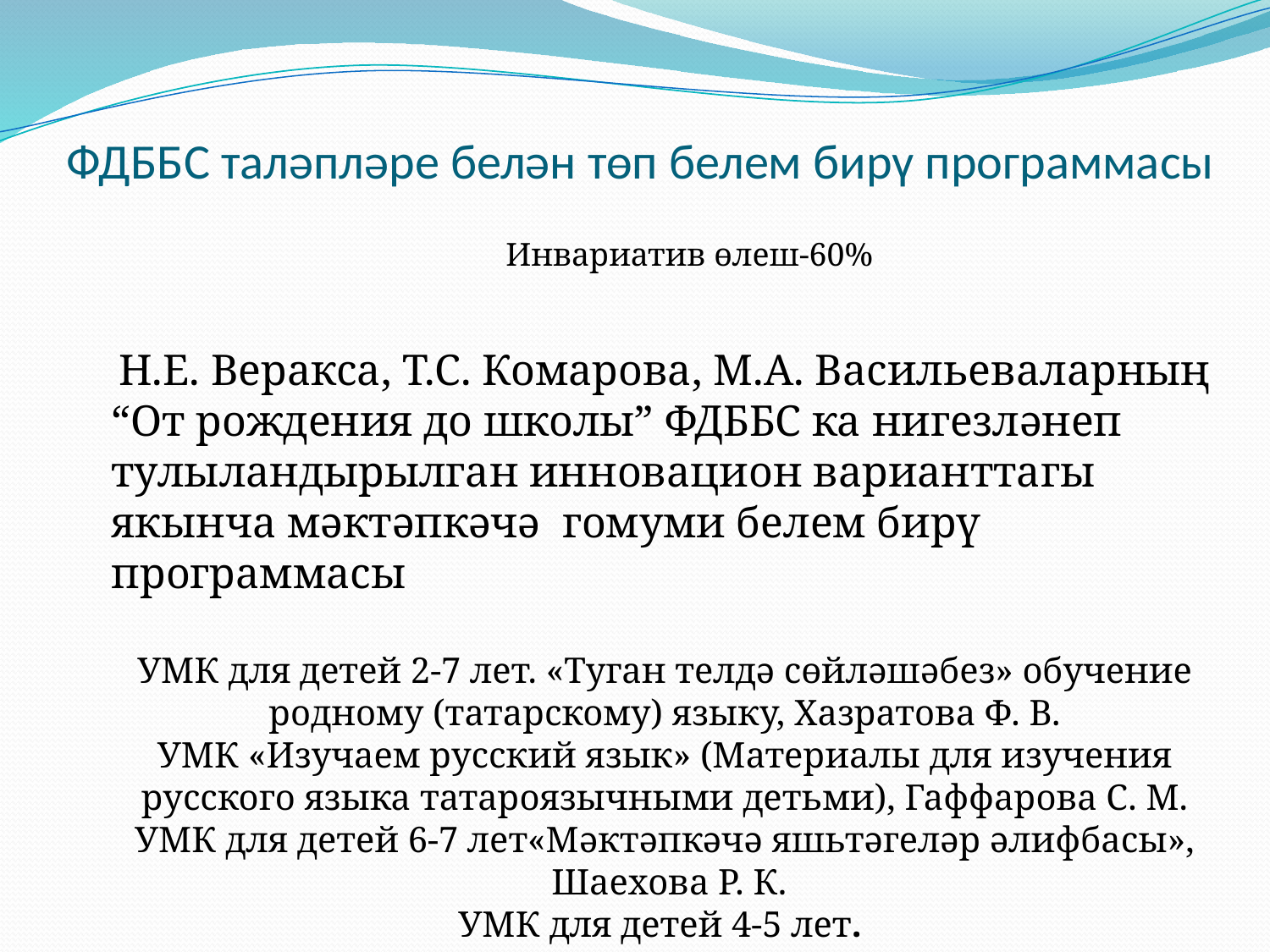

# ФДББС таләпләре белән төп белем бирү программасы
Инвариатив өлеш-60%
Н.Е. Веракса, Т.С. Комарова, М.А. Васильеваларның
“От рождения до школы” ФДББС ка нигезләнеп тулыландырылган инновацион варианттагы  якынча мәктәпкәчә  гомуми белем бирү программасы

УМК для детей 2-7 лет. «Туган телдә сөйләшәбез» обучение родному (татарскому) языку, Хазратова Ф. В.
УМК «Изучаем русский язык» (Материалы для изучения русского языка татароязычными детьми), Гаффарова С. М.
УМК для детей 6-7 лет«Мәктәпкәчә яшьтәгеләр әлифбасы»,
 Шаехова Р. К.
УМК для детей 4-5 лет.